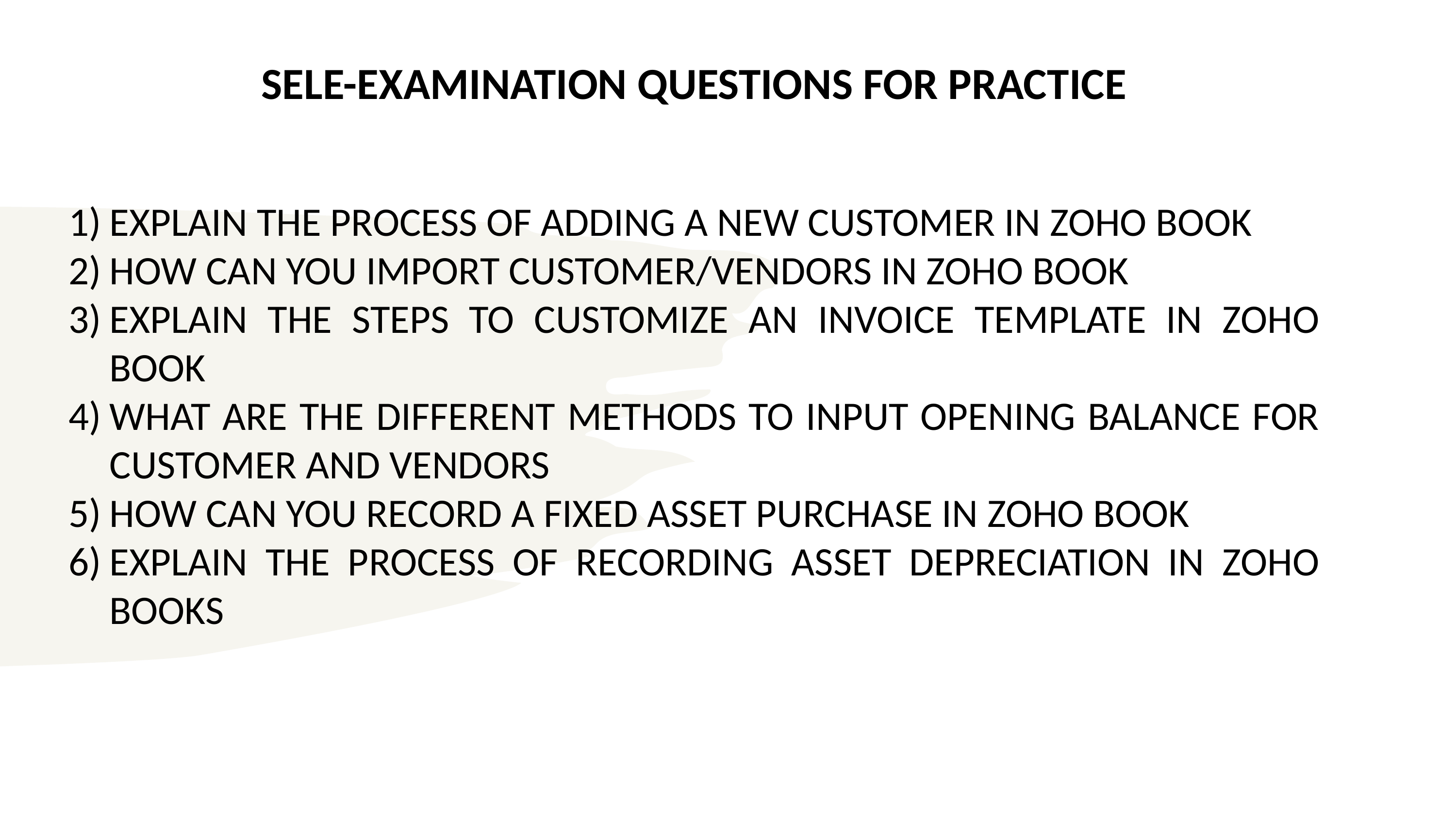

SELE-EXAMINATION QUESTIONS FOR PRACTICE

EXPLAIN THE PROCESS OF ADDING A NEW CUSTOMER IN ZOHO BOOK
HOW CAN YOU IMPORT CUSTOMER/VENDORS IN ZOHO BOOK
EXPLAIN THE STEPS TO CUSTOMIZE AN INVOICE TEMPLATE IN ZOHO BOOK
WHAT ARE THE DIFFERENT METHODS TO INPUT OPENING BALANCE FOR CUSTOMER AND VENDORS
HOW CAN YOU RECORD A FIXED ASSET PURCHASE IN ZOHO BOOK
EXPLAIN THE PROCESS OF RECORDING ASSET DEPRECIATION IN ZOHO BOOKS